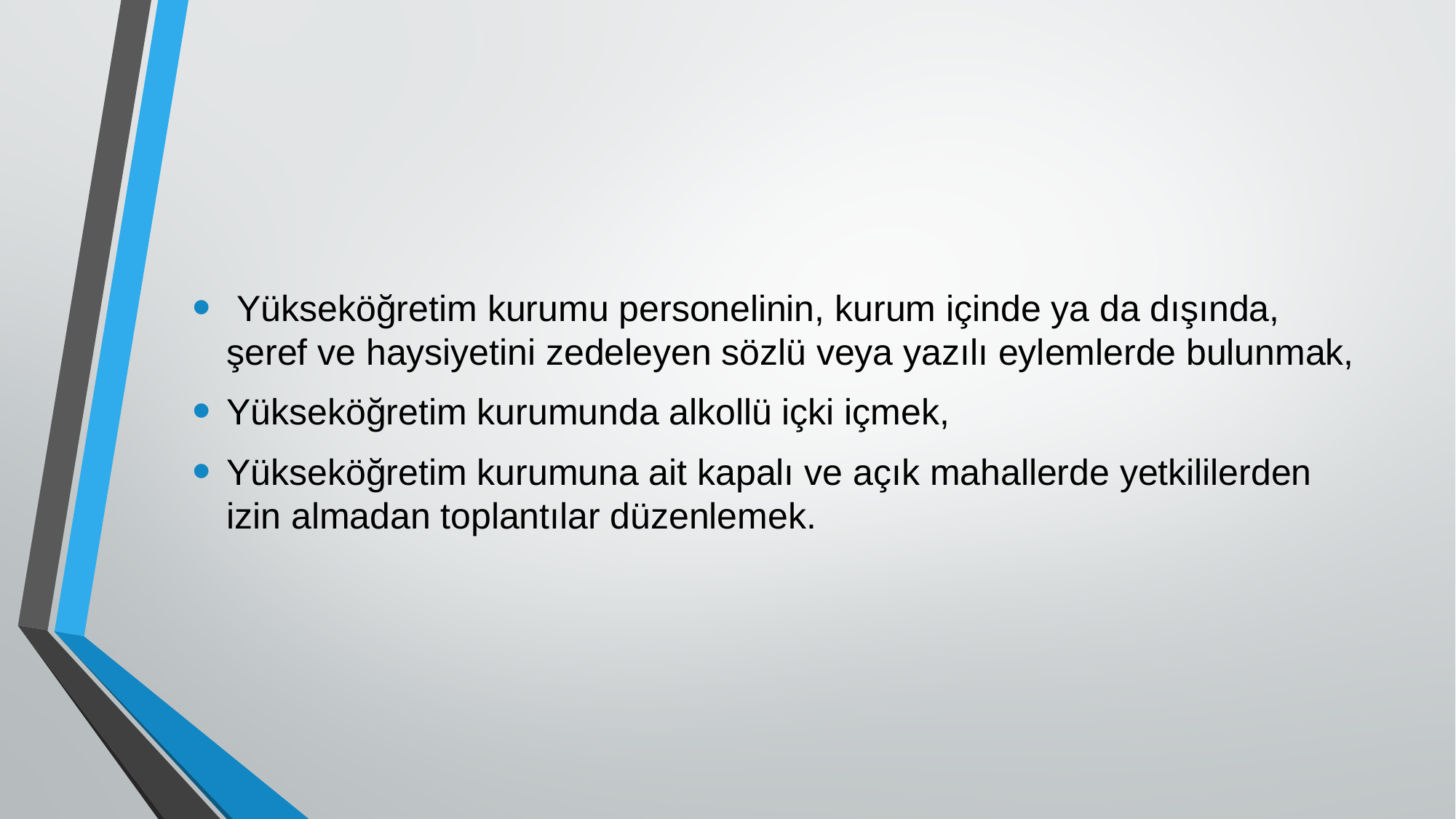

Yükseköğretim kurumu personelinin, kurum içinde ya da dışında, şeref ve haysiyetini zedeleyen sözlü veya yazılı eylemlerde bulunmak,
Yükseköğretim kurumunda alkollü içki içmek,
Yükseköğretim kurumuna ait kapalı ve açık mahallerde yetkililerden izin almadan toplantılar düzenlemek.